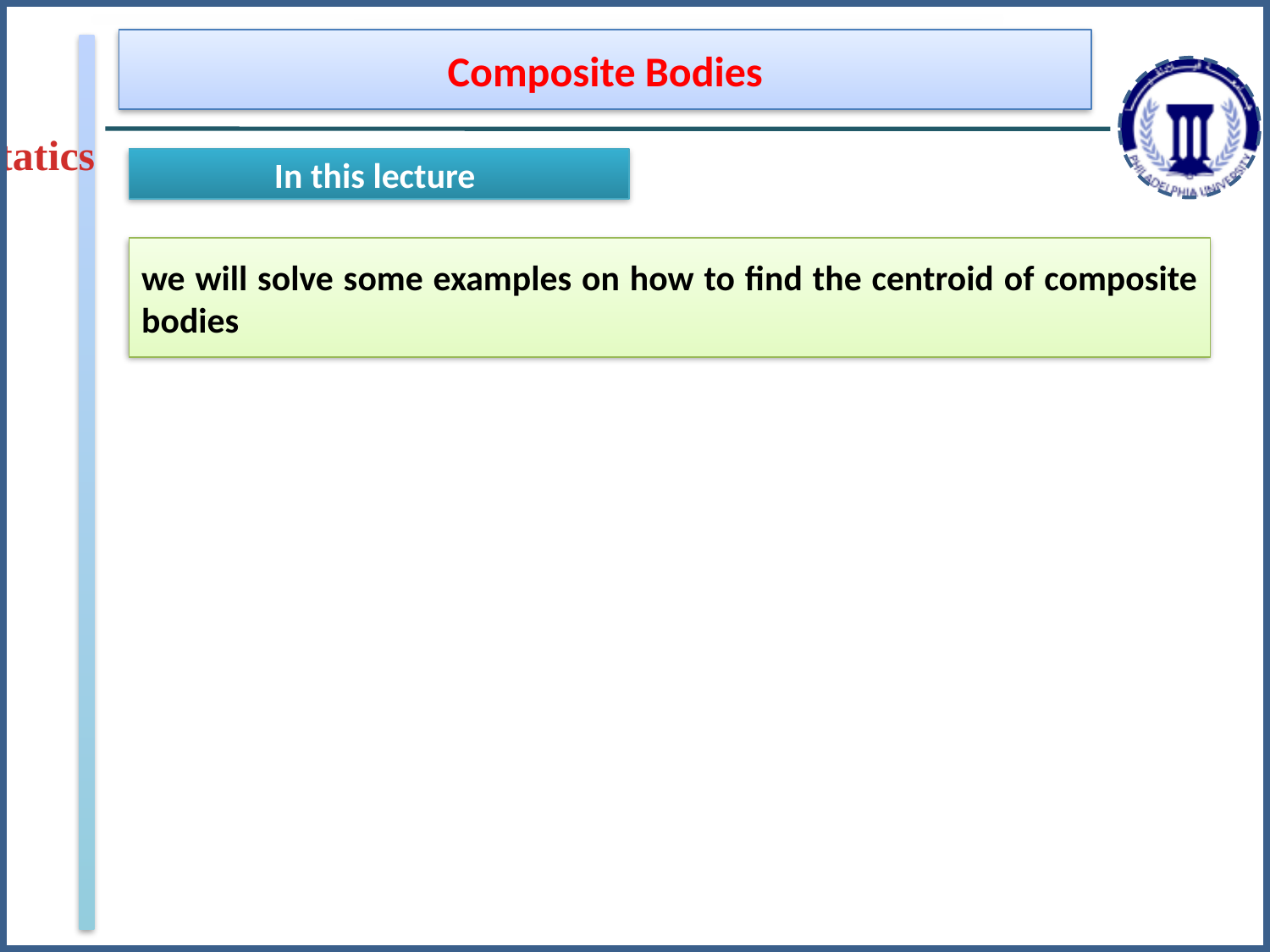

Composite Bodies

Statics
In this lecture
we will solve some examples on how to find the centroid of composite bodies